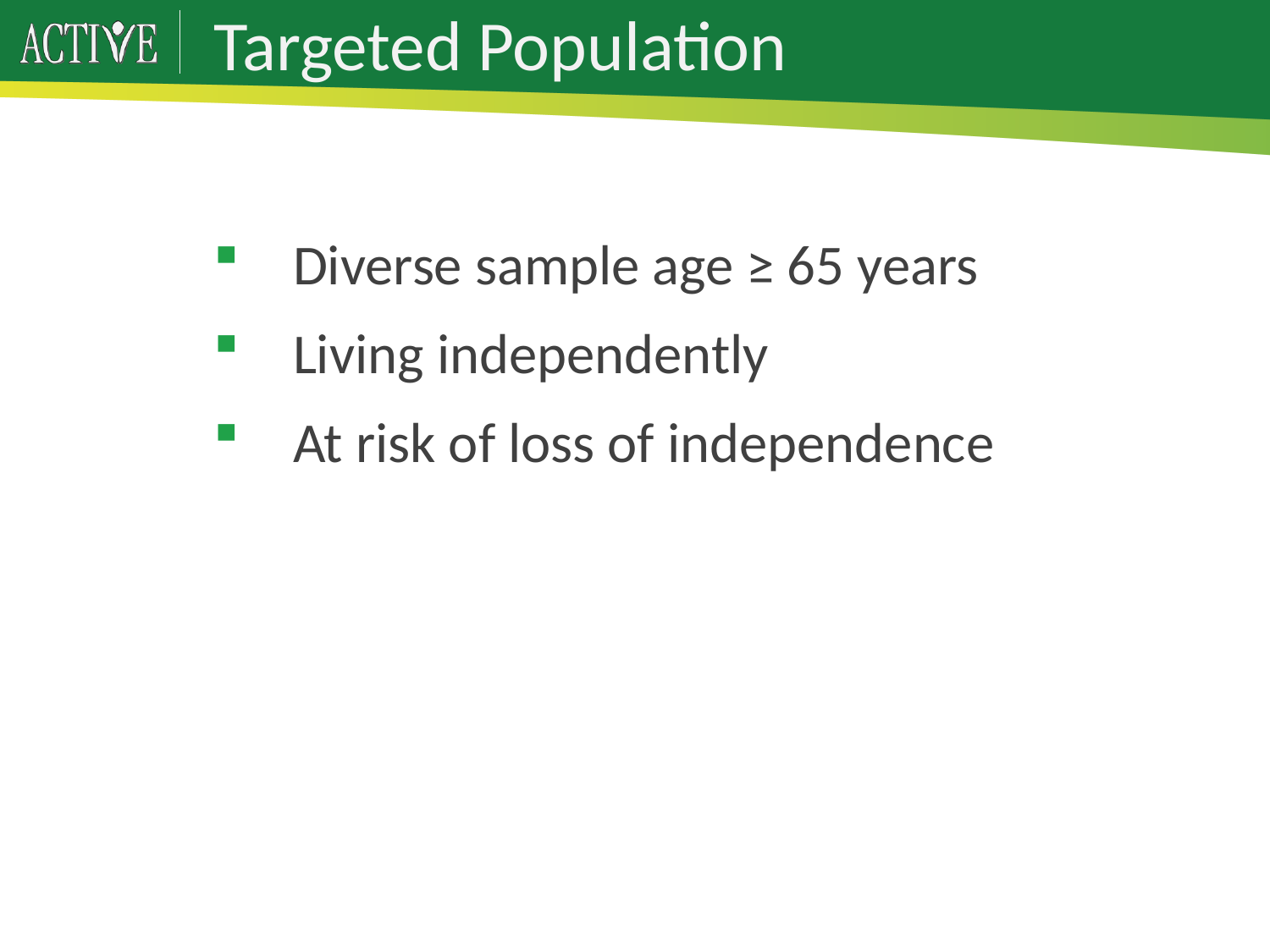

# Targeted Population
Diverse sample age ≥ 65 years
Living independently
At risk of loss of independence